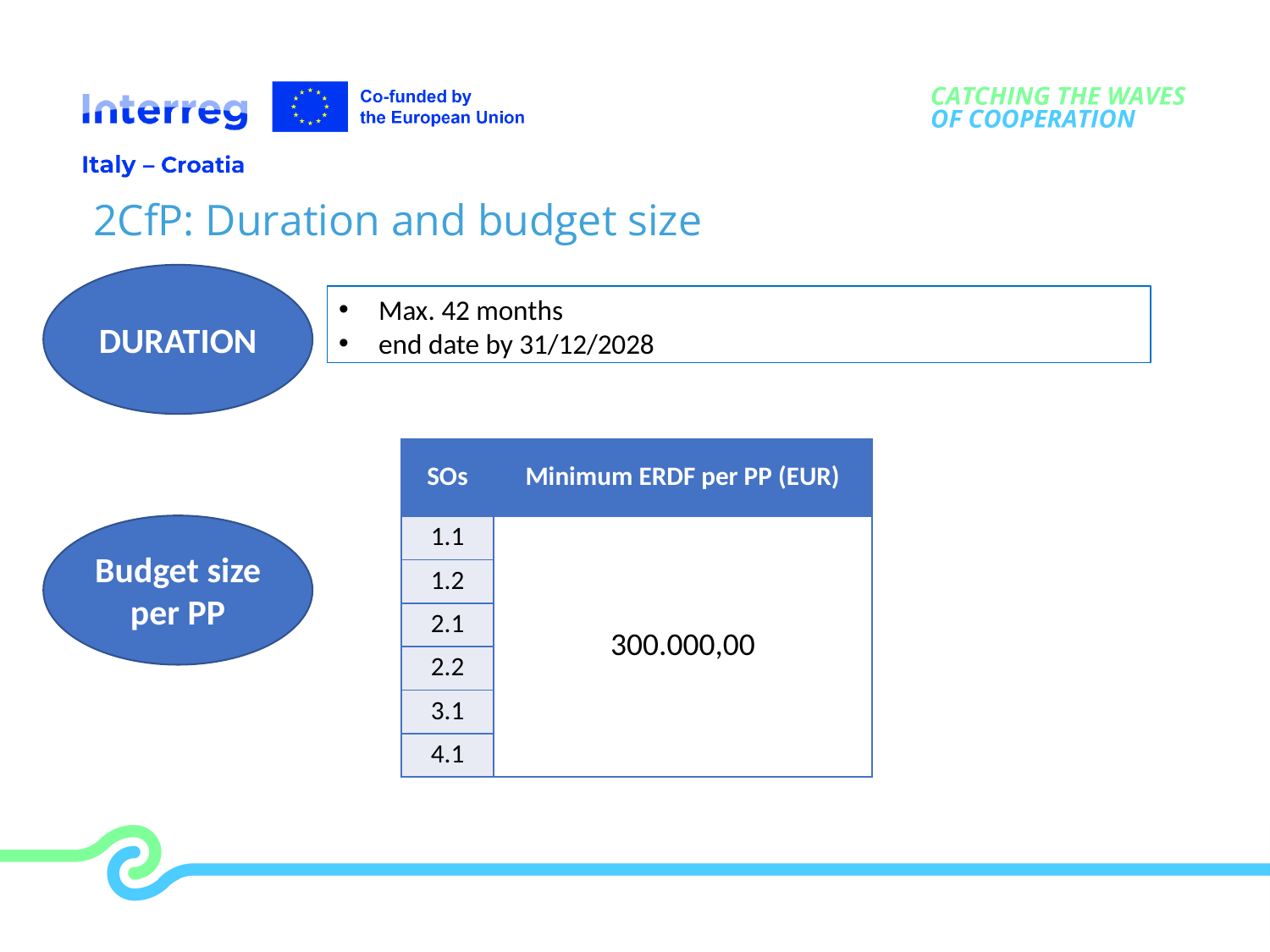

# 2CfP: Duration and budget size
DURATION
Max. 42 months
end date by 31/12/2028

| SOs | Minimum ERDF per PP (EUR) |
| --- | --- |
| 1.1 | 300.000,00 |
| 1.2 |  |
| 2.1 |  |
| 2.2 |  |
| 3.1 |  |
| 4.1 |  |
Budget size per PP